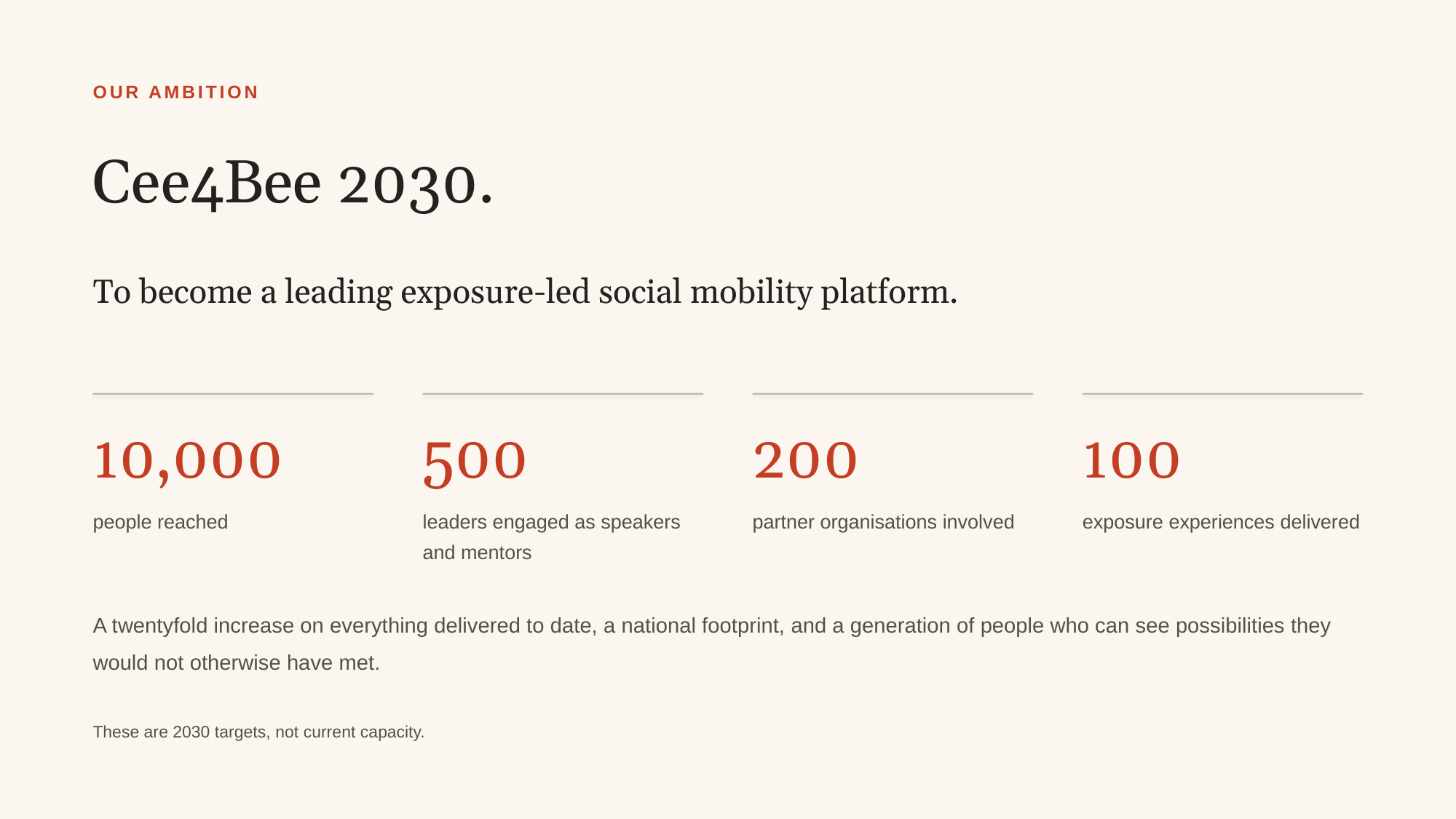

OUR AMBITION
Cee4Bee 2030.
To become a leading exposure-led social mobility platform.

10,000
people reached
500
leaders engaged as speakers and mentors
200
partner organisations involved
100
exposure experiences delivered
A twentyfold increase on everything delivered to date, a national footprint, and a generation of people who can see possibilities they would not otherwise have met.
These are 2030 targets, not current capacity.